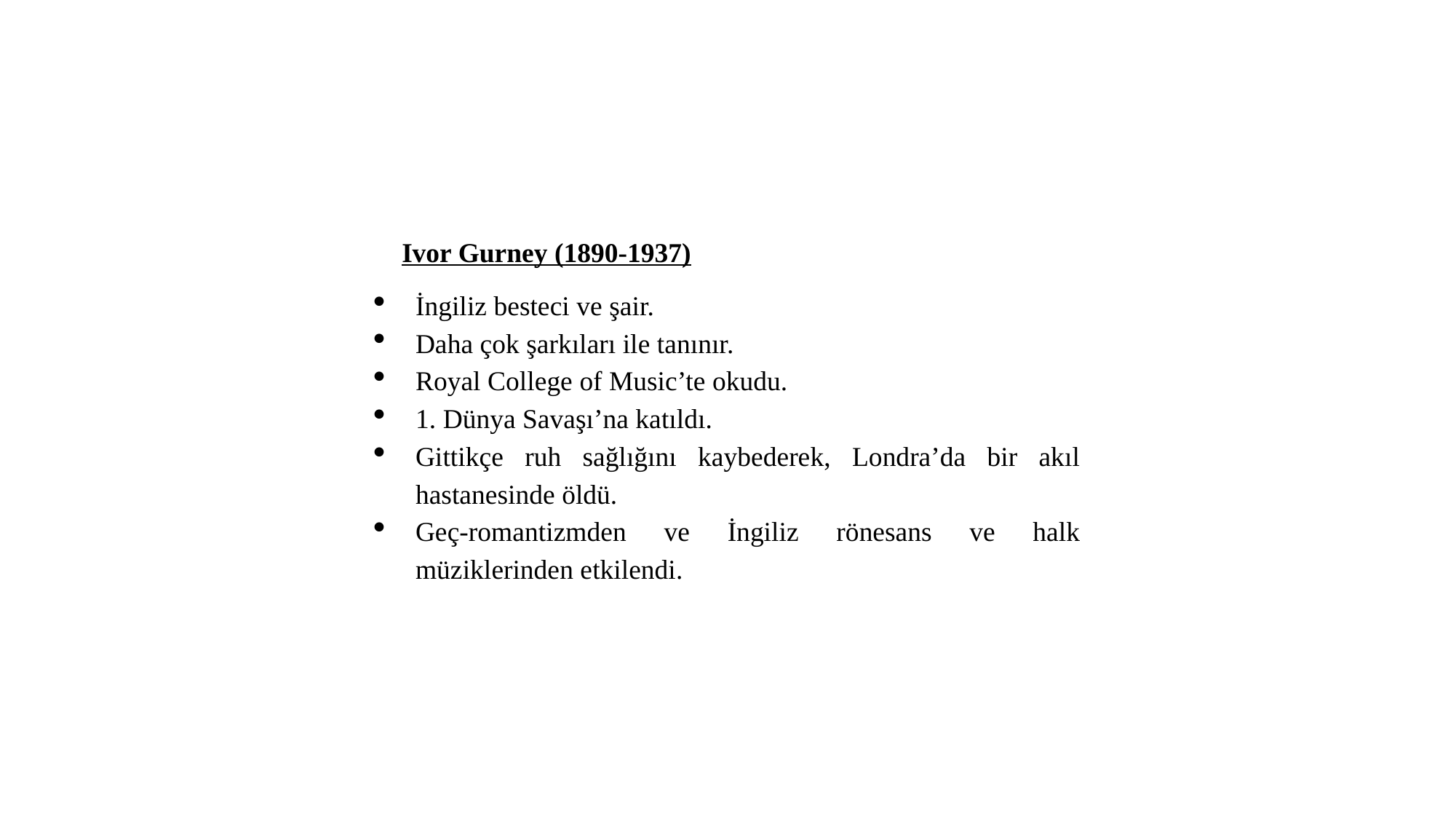

Ivor Gurney (1890-1937)
İngiliz besteci ve şair.
Daha çok şarkıları ile tanınır.
Royal College of Music’te okudu.
1. Dünya Savaşı’na katıldı.
Gittikçe ruh sağlığını kaybederek, Londra’da bir akıl hastanesinde öldü.
Geç-romantizmden ve İngiliz rönesans ve halk müziklerinden etkilendi.